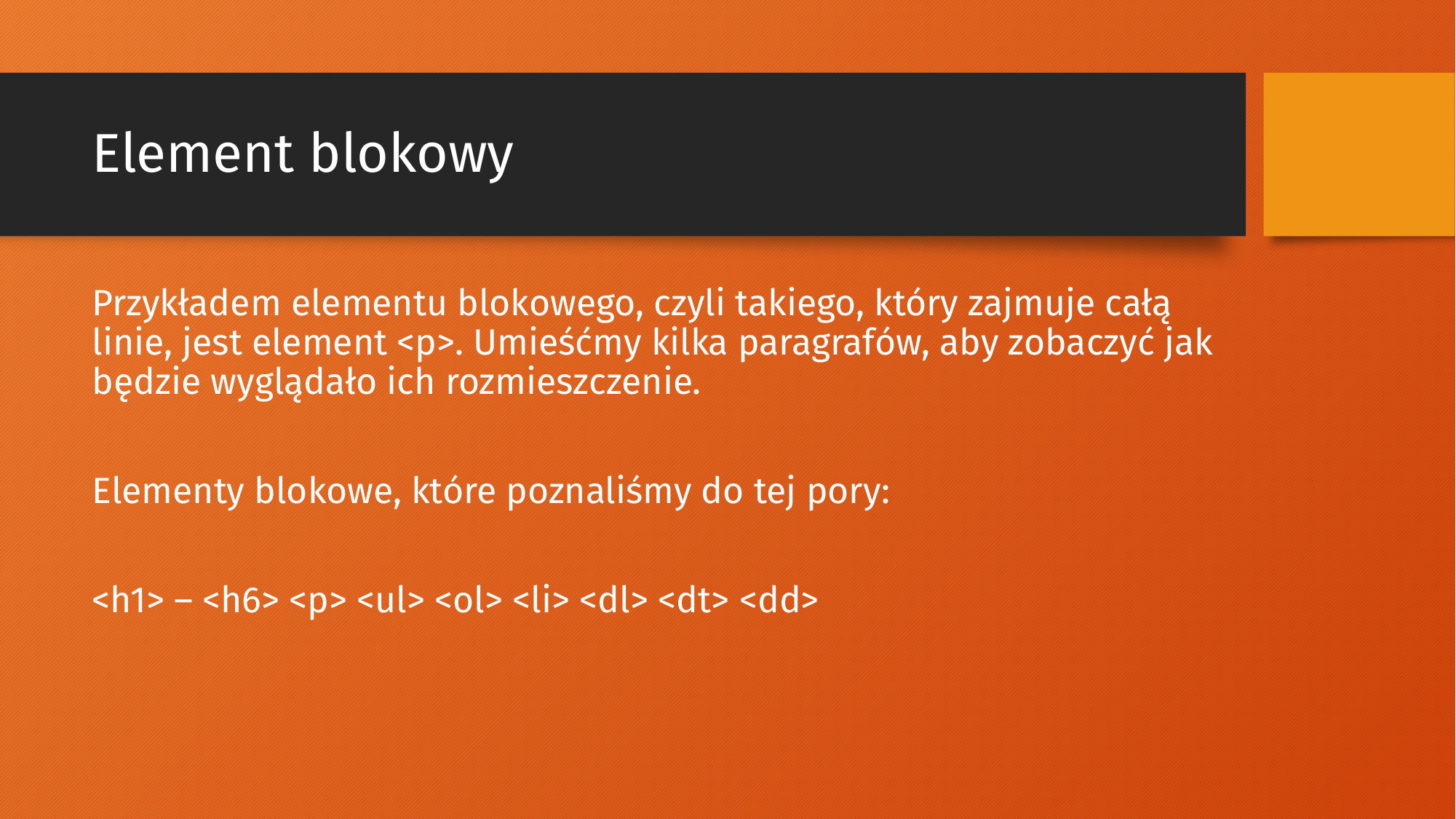

# Element blokowy
Przykładem elementu blokowego, czyli takiego, który zajmuje całą linie, jest element <p>. Umieśćmy kilka paragrafów, aby zobaczyć jak będzie wyglądało ich rozmieszczenie.

Elementy blokowe, które poznaliśmy do tej pory:

<h1> – <h6> <p> <ul> <ol> <li> <dl> <dt> <dd>